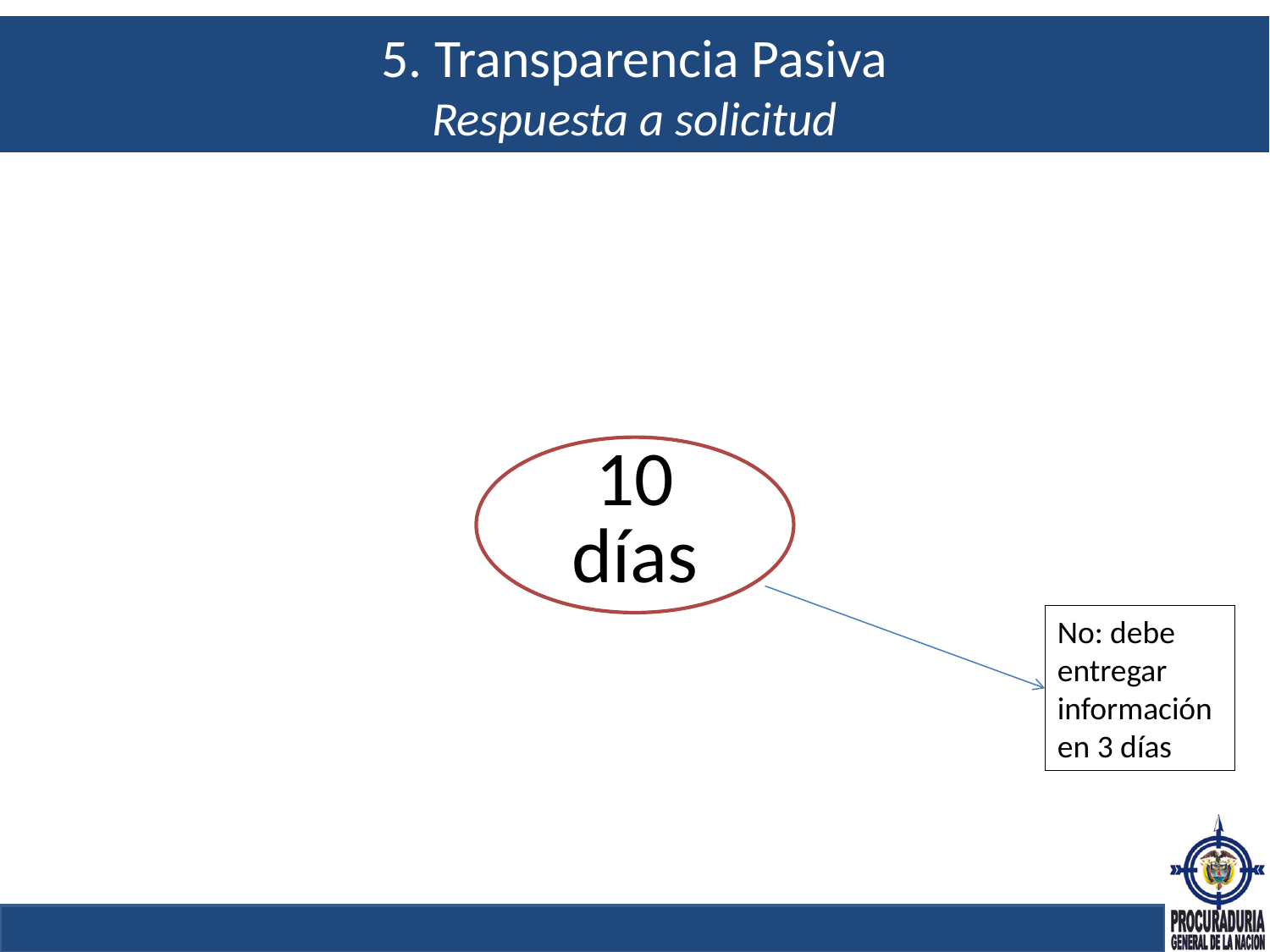

# 5. Transparencia Pasiva Respuesta a solicitud
10 días
No: debe entregar información en 3 días